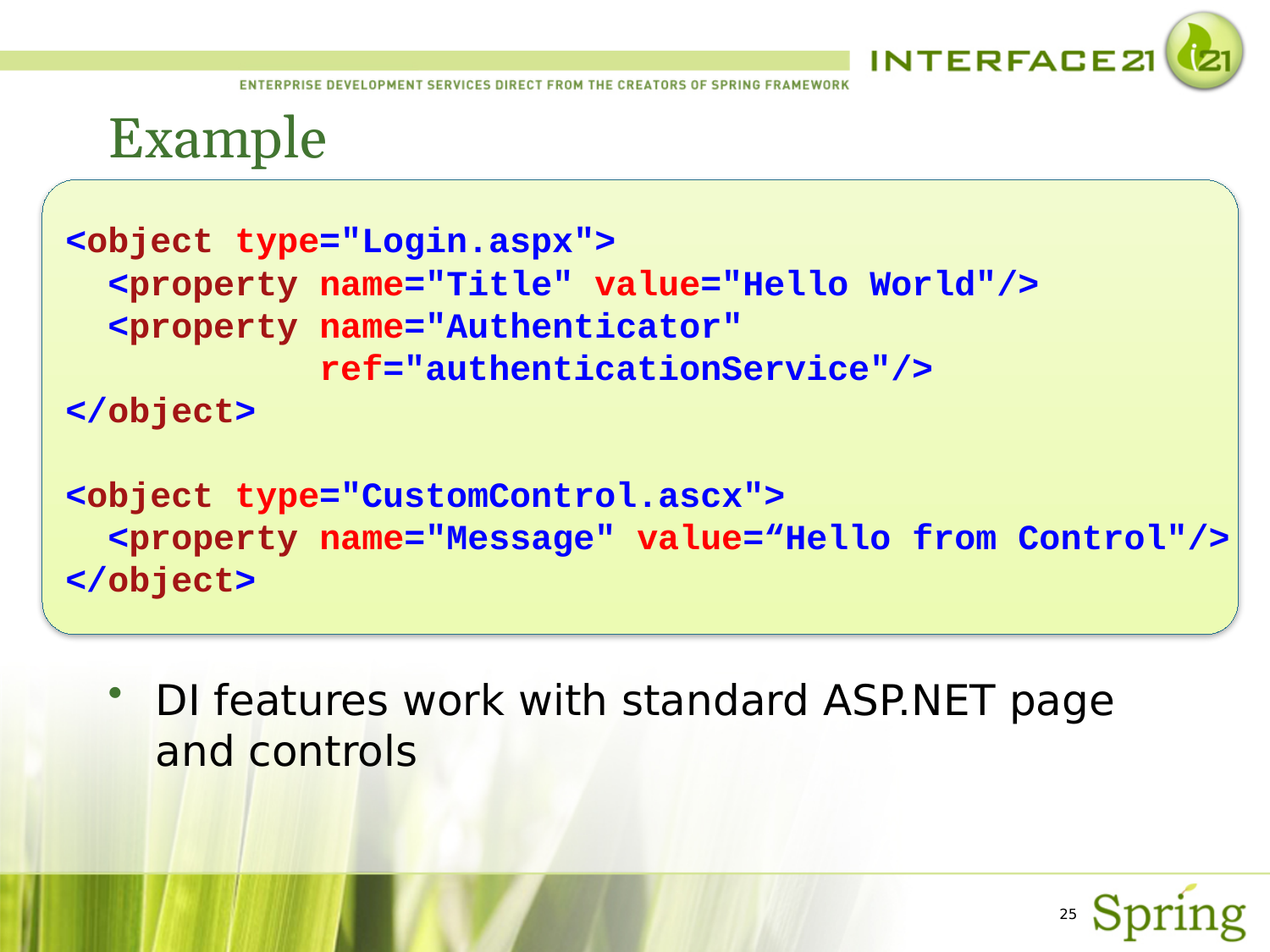

# Example

<object type="Login.aspx">
  <property name="Title" value="Hello World"/>
  <property name="Authenticator"
            ref="authenticationService"/>
</object>

<object type="CustomControl.ascx">
  <property name="Message" value=“Hello from Control"/>
</object>
DI features work with standard ASP.NET page and controls